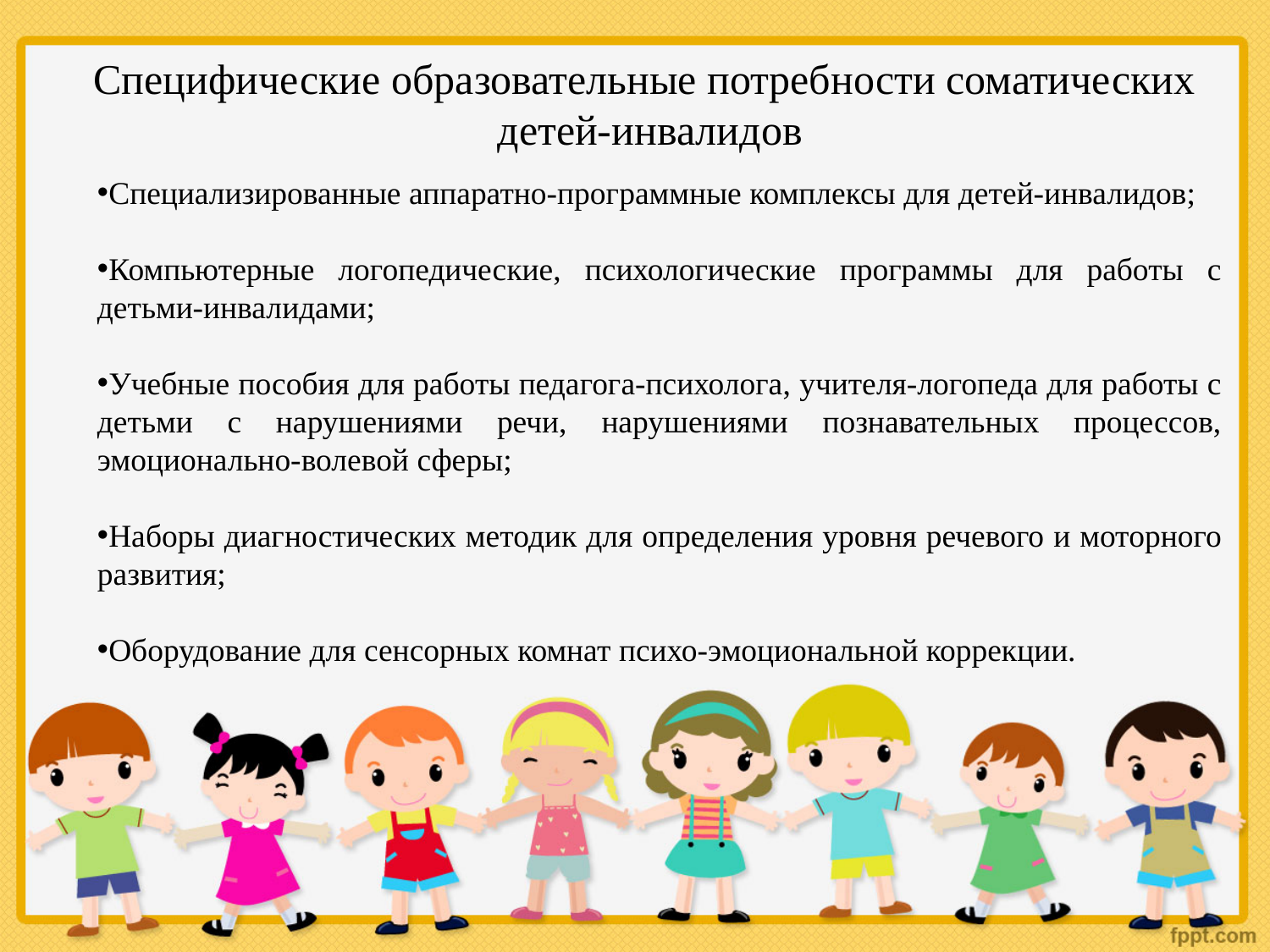

Специфические образовательные потребности соматических  детей-инвалидов
Специализированные аппаратно-программные комплексы для детей-инвалидов;

Компьютерные логопедические, психологические программы для работы с детьми-инвалидами;

Учебные пособия для работы педагога-психолога, учителя-логопеда для работы с детьми с нарушениями речи, нарушениями познавательных процессов, эмоционально-волевой сферы;

Наборы диагностических методик для определения уровня речевого и моторного развития;

Оборудование для сенсорных комнат психо-эмоциональной коррекции.